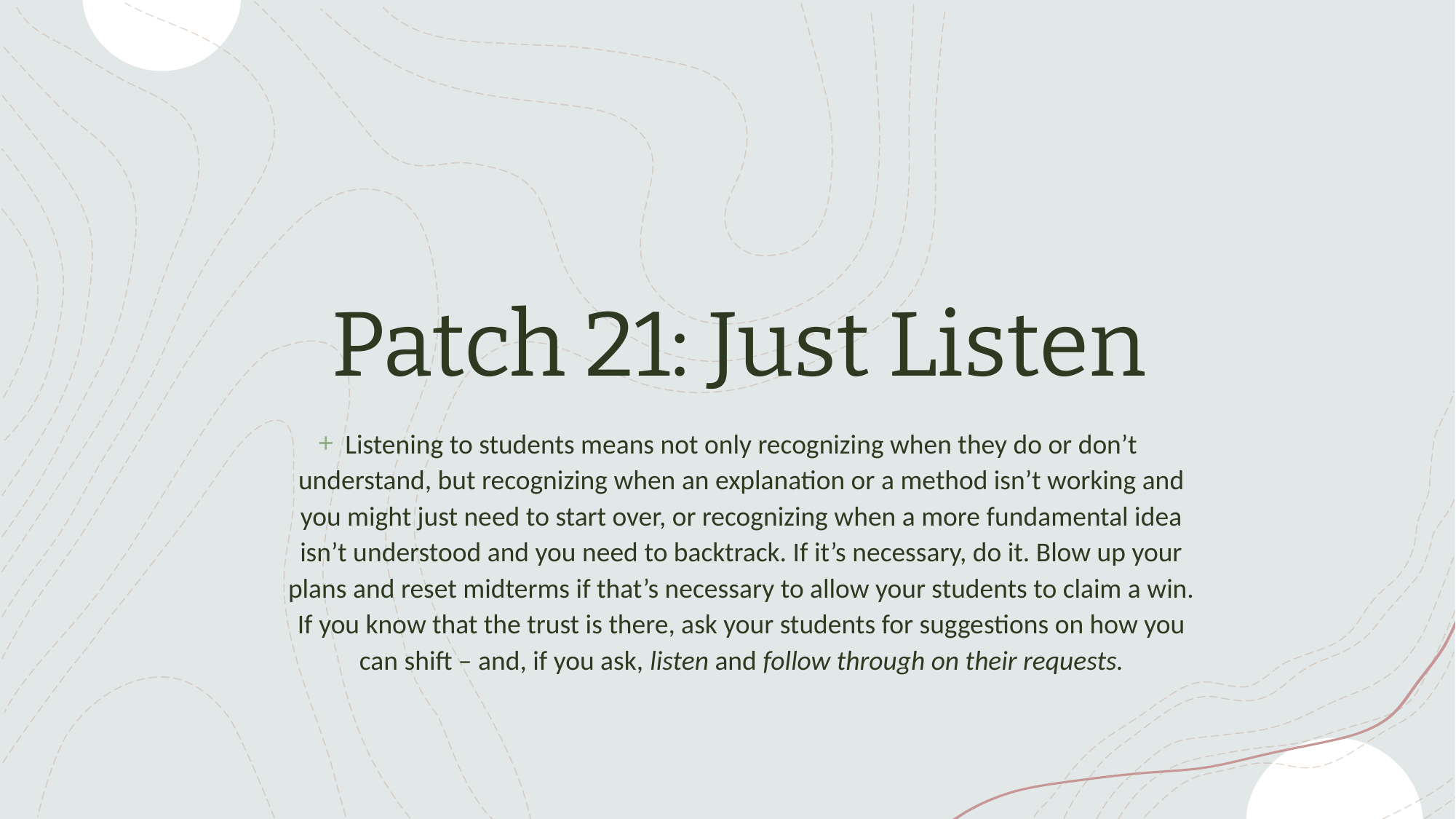

# Patch 21: Just Listen

Listening to students means not only recognizing when they do or don’t understand, but recognizing when an explanation or a method isn’t working and you might just need to start over, or recognizing when a more fundamental idea isn’t understood and you need to backtrack. If it’s necessary, do it. Blow up your plans and reset midterms if that’s necessary to allow your students to claim a win. If you know that the trust is there, ask your students for suggestions on how you can shift – and, if you ask, listen and follow through on their requests.